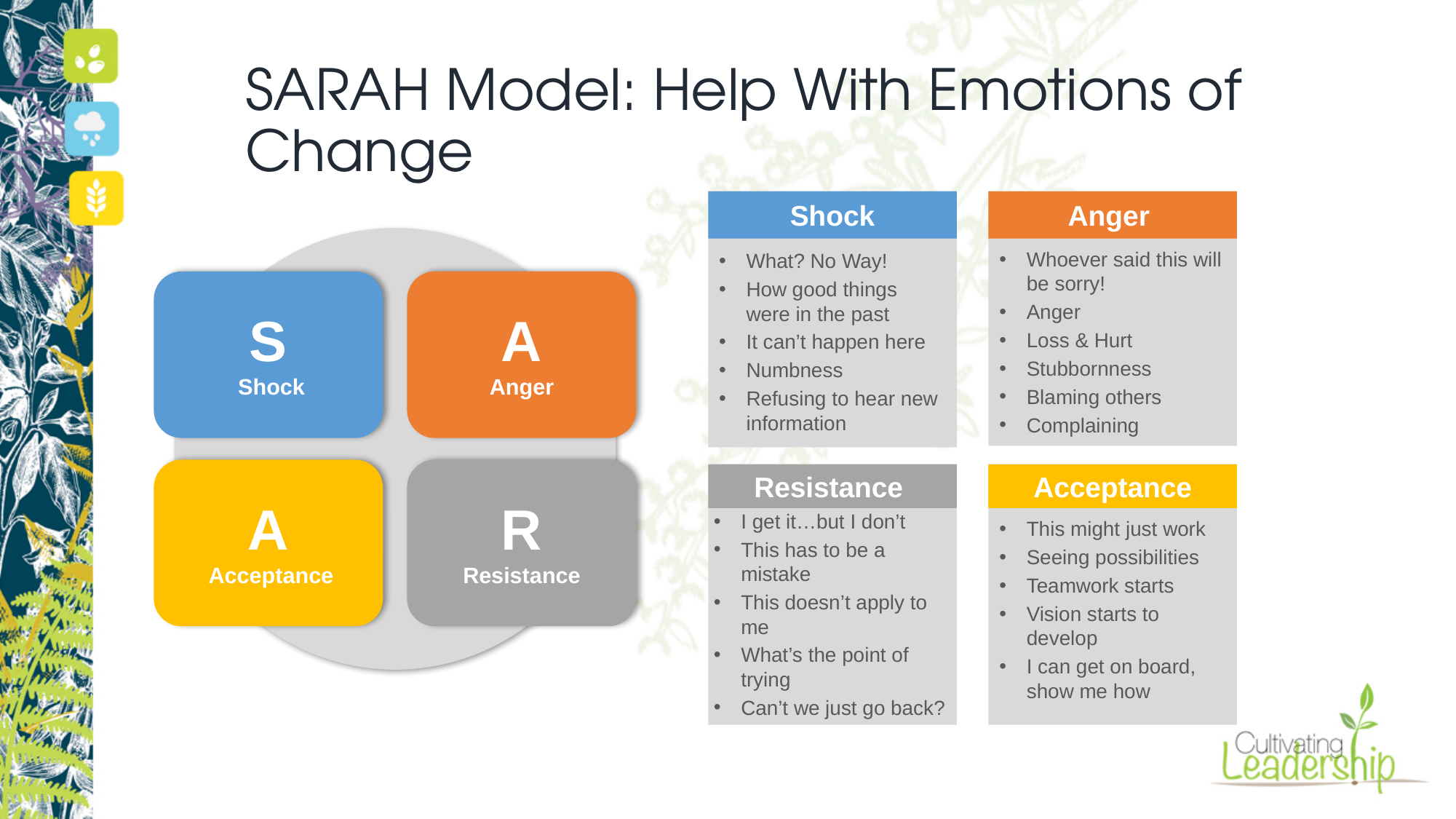

# SARAH Model: Help With Emotions of Change

Anger
Whoever said this will be sorry!
Anger
Loss & Hurt
Stubbornness
Blaming others
Complaining

Shock
What? No Way!
How good things were in the past
It can’t happen here
Numbness
Refusing to hear new information

S
 Shock

A
Anger

A
 Acceptance

R
Resistance

Resistance
I get it…but I don’t
This has to be a mistake
This doesn’t apply to me
What’s the point of trying
Can’t we just go back?

Acceptance
This might just work
Seeing possibilities
Teamwork starts
Vision starts to develop
I can get on board, show me how